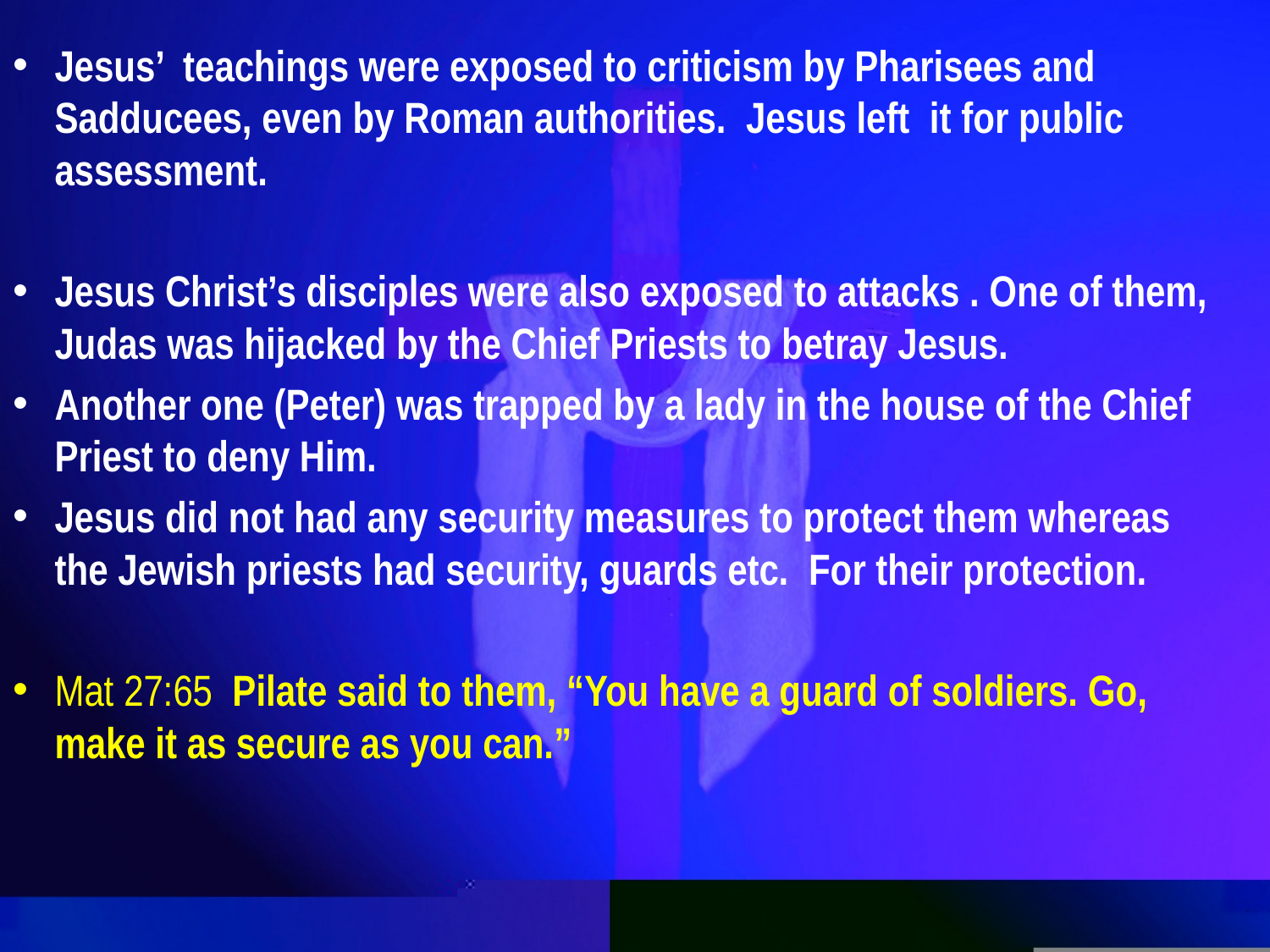

Jesus’  teachings were exposed to criticism by Pharisees and Sadducees, even by Roman authorities.  Jesus left  it for public  assessment.

Jesus Christ’s disciples were also exposed to attacks . One of them, Judas was hijacked by the Chief Priests to betray Jesus.
Another one (Peter) was trapped by a lady in the house of the Chief Priest to deny Him.
Jesus did not had any security measures to protect them whereas the Jewish priests had security, guards etc.  For their protection.

Mat 27:65  Pilate said to them, “You have a guard of soldiers. Go, make it as secure as you can.”

#